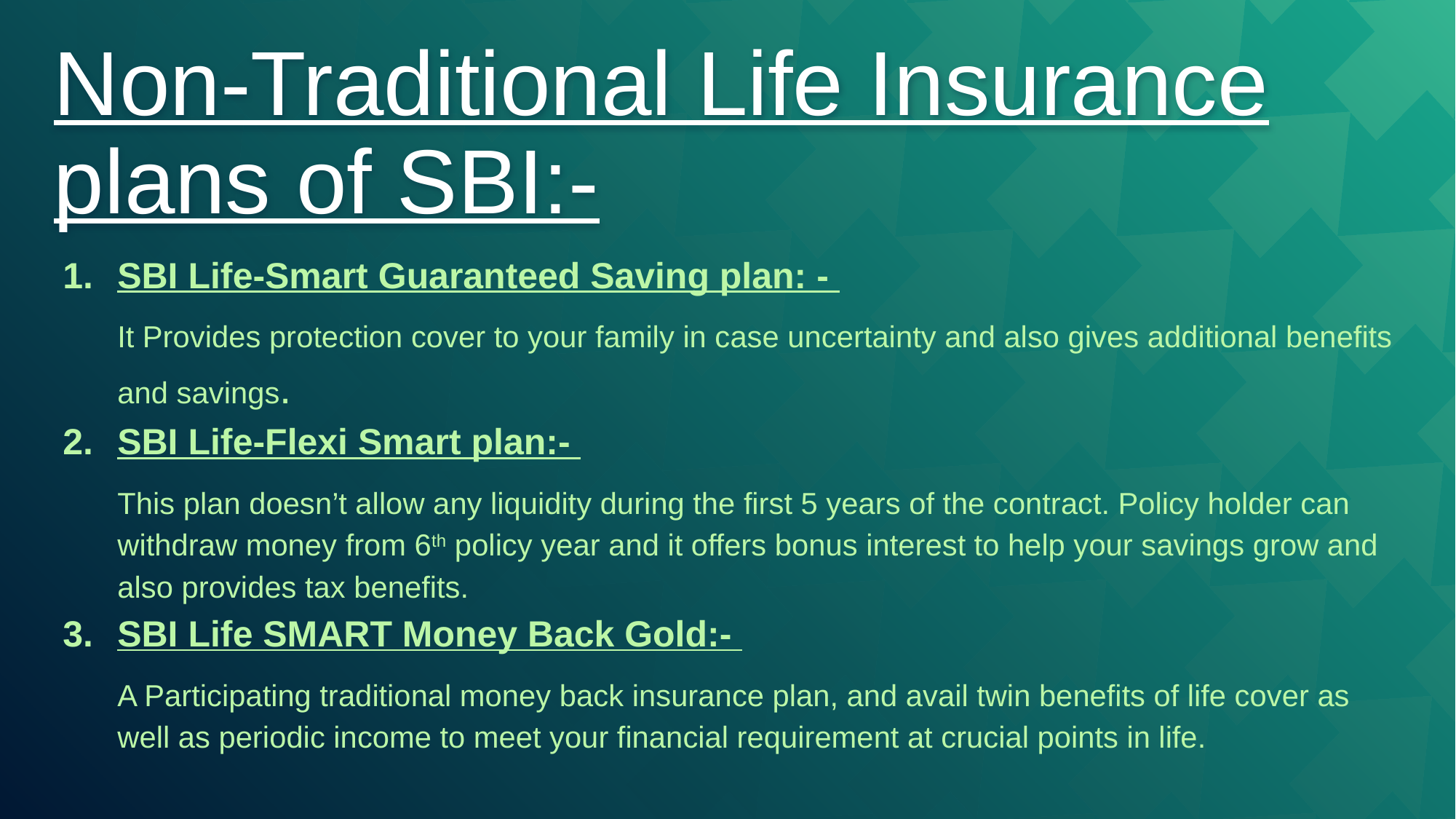

# Non-Traditional Life Insurance plans of SBI:-
SBI Life-Smart Guaranteed Saving plan: -
It Provides protection cover to your family in case uncertainty and also gives additional benefits and savings.
SBI Life-Flexi Smart plan:-
This plan doesn’t allow any liquidity during the first 5 years of the contract. Policy holder can withdraw money from 6th policy year and it offers bonus interest to help your savings grow and also provides tax benefits.
SBI Life SMART Money Back Gold:-
A Participating traditional money back insurance plan, and avail twin benefits of life cover as well as periodic income to meet your financial requirement at crucial points in life.